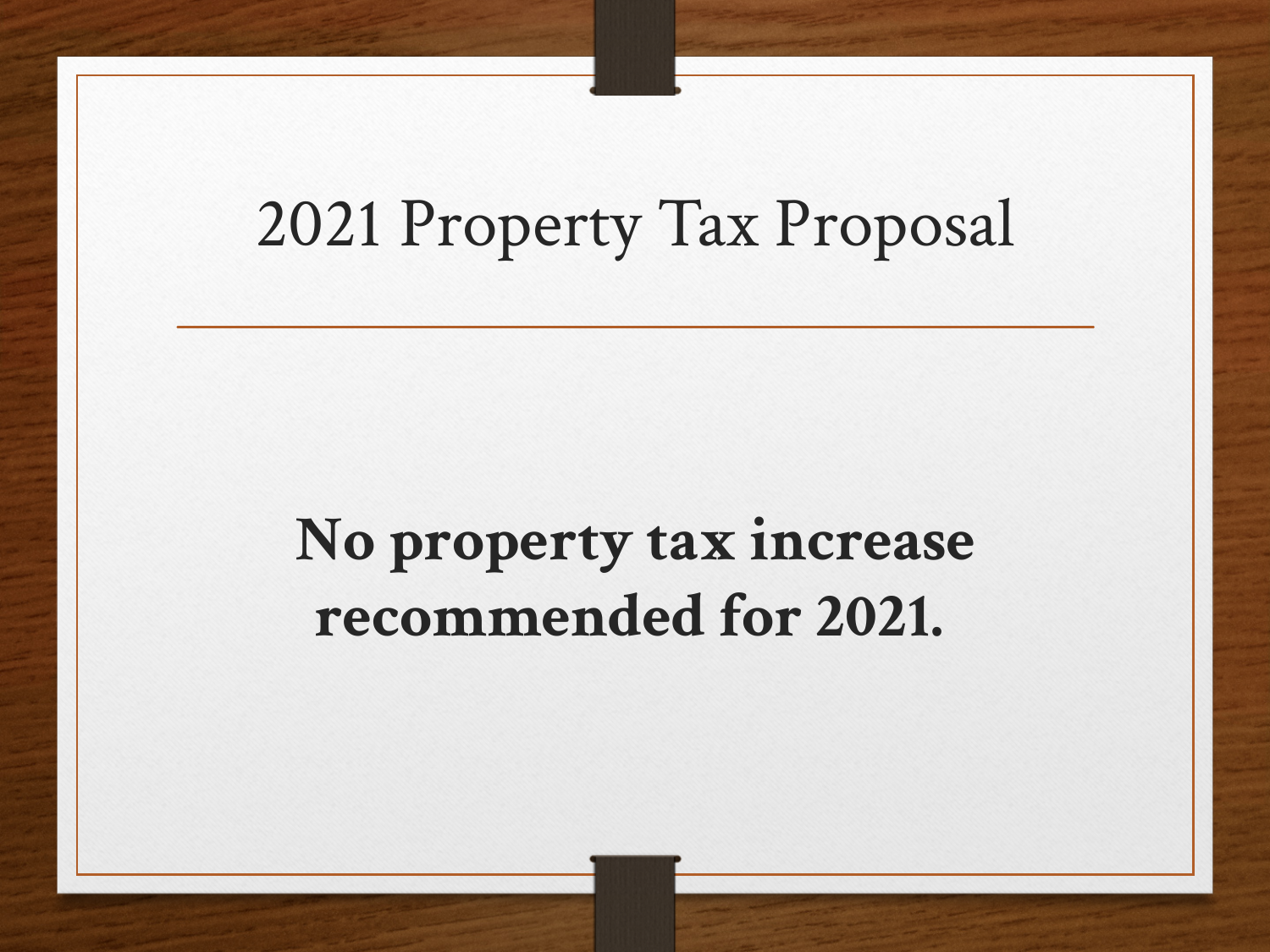

# 2021 Property Tax Proposal

No property tax increase recommended for 2021.